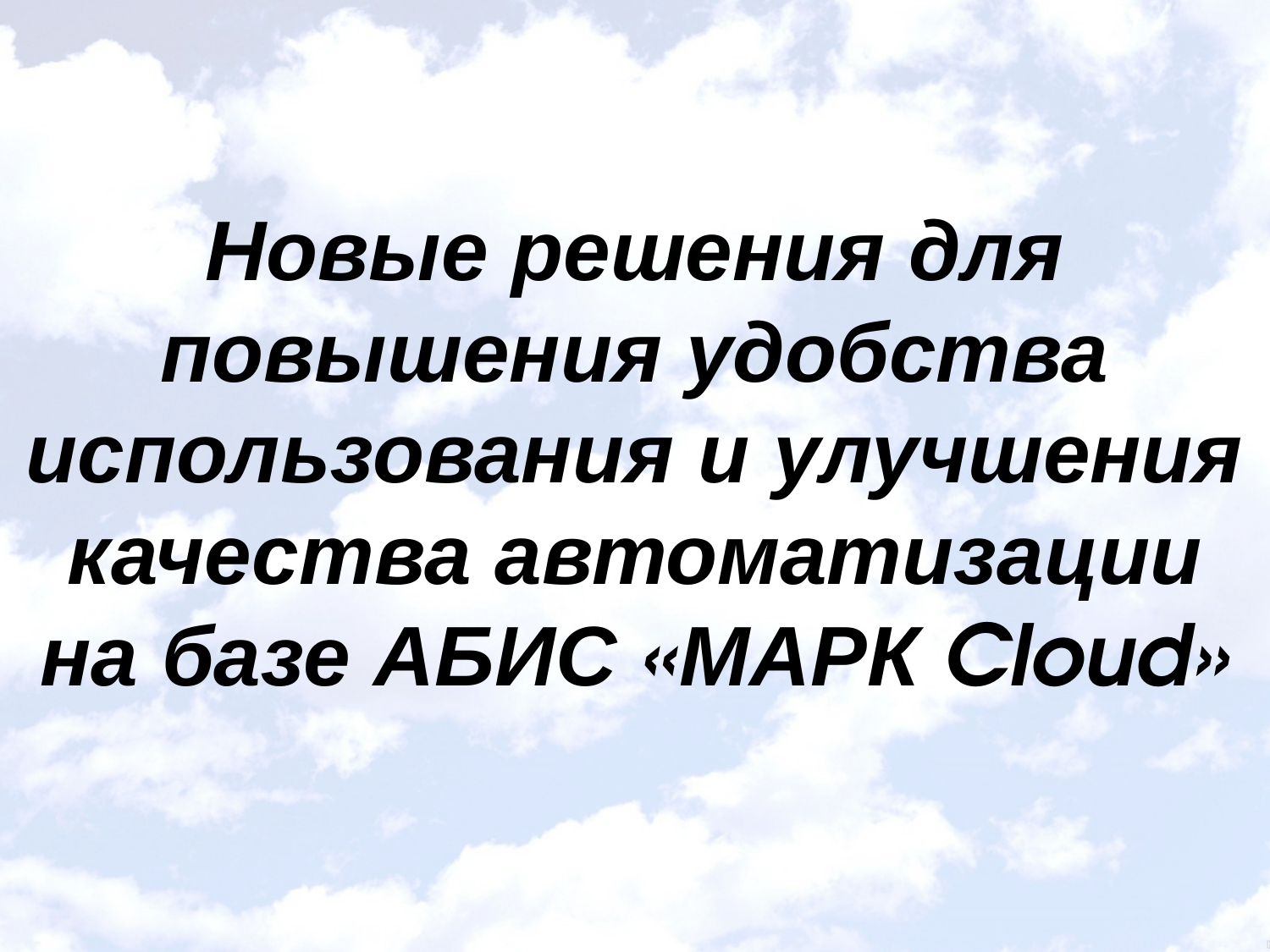

# Новые решения для повышения удобства использования и улучшения качества автоматизации на базе АБИС «МАРК Cloud»